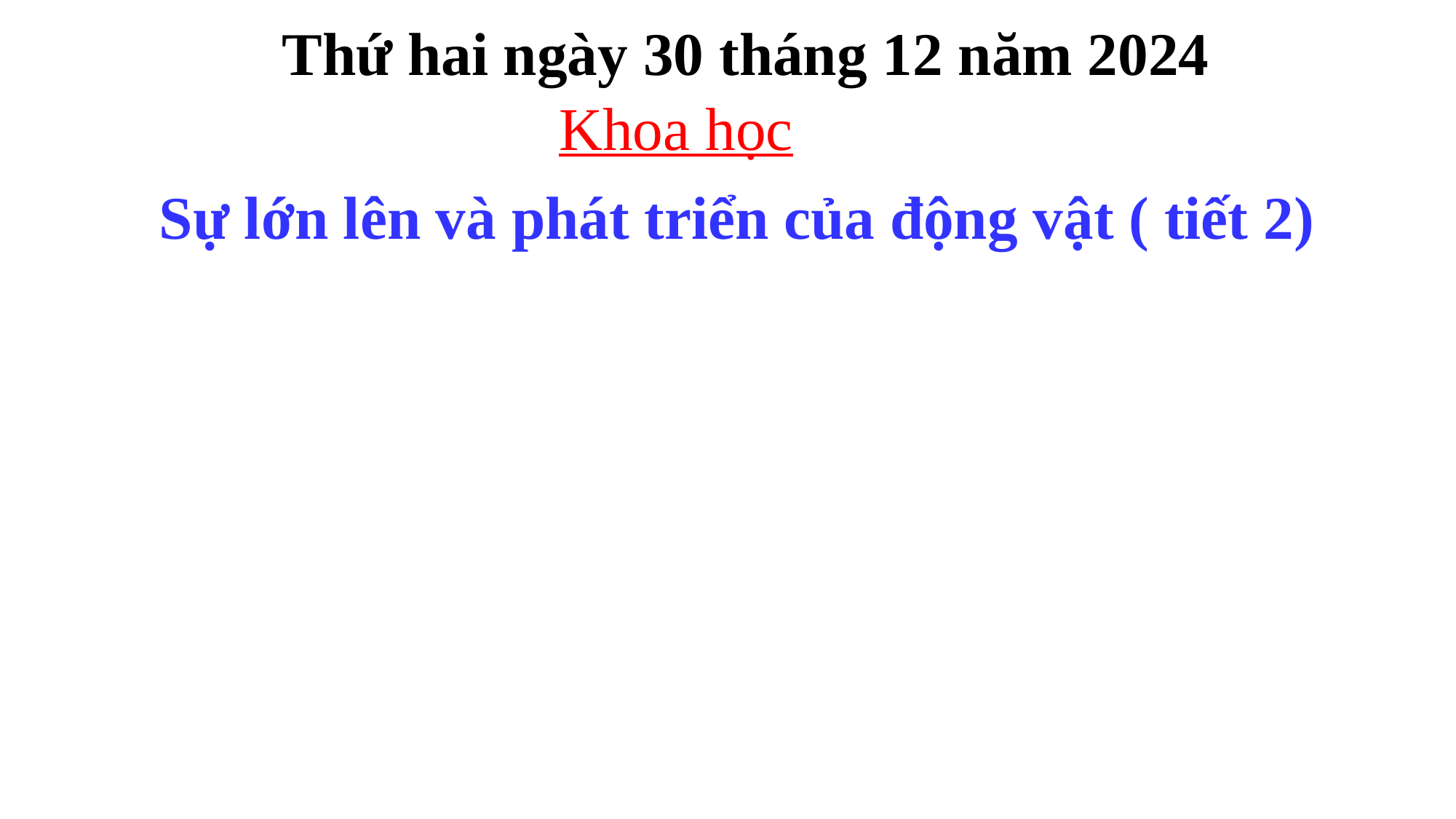

Thứ hai ngày 30 tháng 12 năm 2024
Khoa học
Sự lớn lên và phát triển của động vật ( tiết 2)